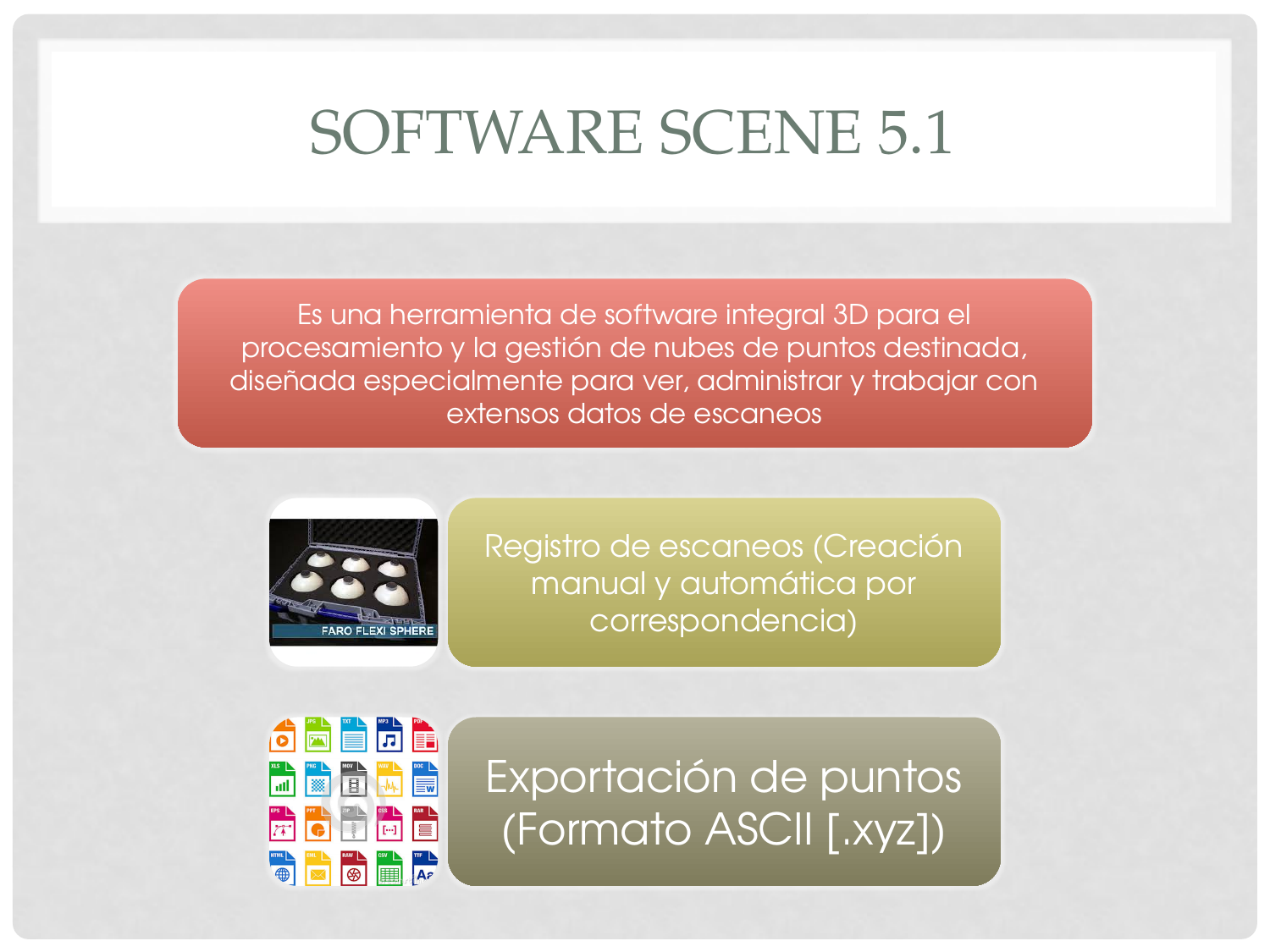

# SOFTWARE SCENE 5.1
Es una herramienta de software integral 3D para el procesamiento y la gestión de nubes de puntos destinada, diseñada especialmente para ver, administrar y trabajar con extensos datos de escaneos
Registro de escaneos (Creación manual y automática por correspondencia)
Exportación de puntos (Formato ASCII [.xyz])